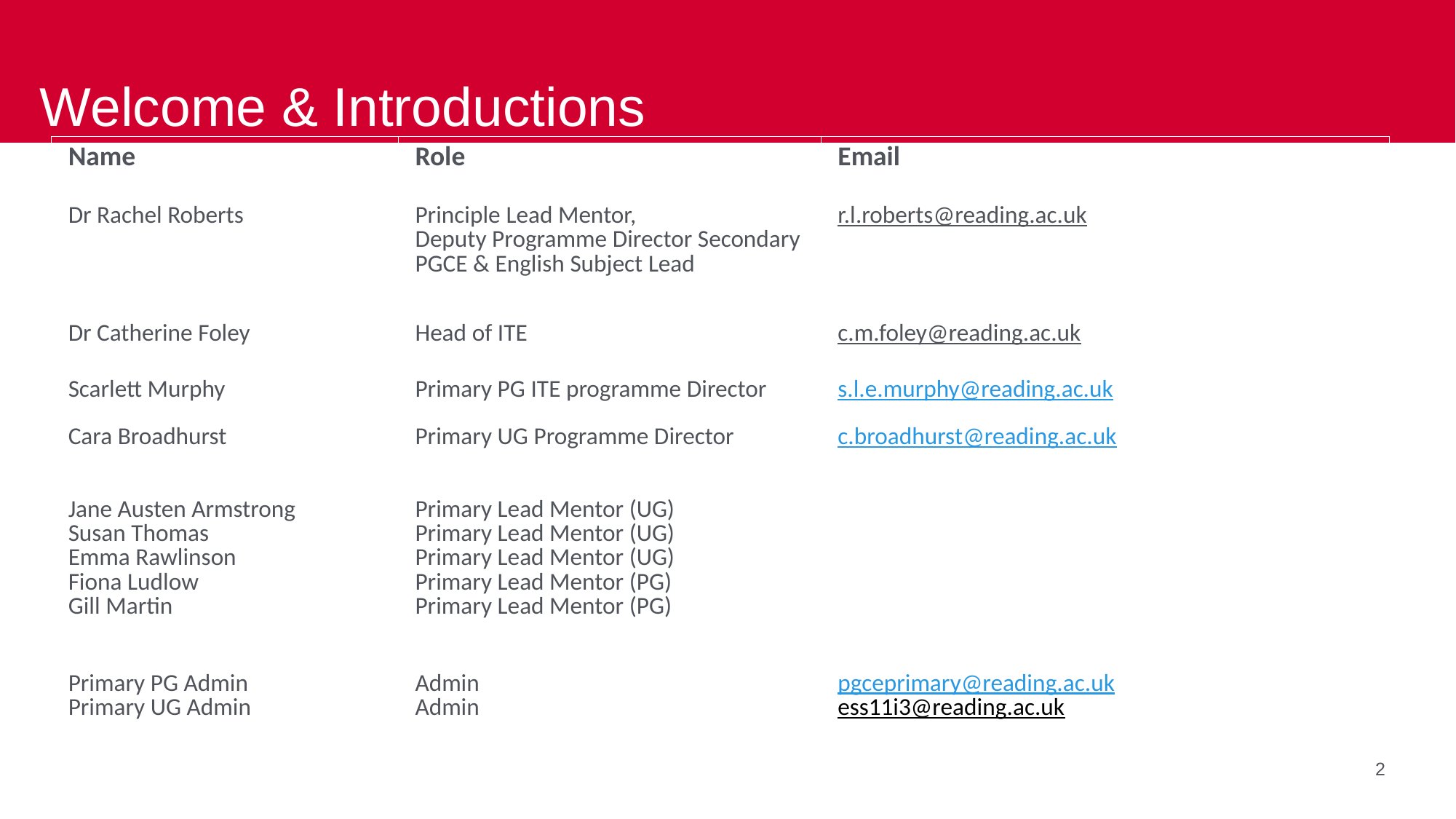

# Welcome & Introductions
| Name | Role | Email |
| --- | --- | --- |
| Dr Rachel Roberts | Principle Lead Mentor,   Deputy Programme Director Secondary PGCE & English Subject Lead | r.l.roberts@reading.ac.uk |
| Dr Catherine Foley | Head of ITE | c.m.foley@reading.ac.uk |
| Scarlett Murphy | Primary PG ITE programme Director | s.l.e.murphy@reading.ac.uk |
| Cara Broadhurst    Jane Austen Armstrong Susan Thomas Emma Rawlinson Fiona Ludlow Gill Martin | Primary UG Programme Director  Primary Lead Mentor (UG) Primary Lead Mentor (UG) Primary Lead Mentor (UG) Primary Lead Mentor (PG) Primary Lead Mentor (PG) | c.broadhurst@reading.ac.uk |
| Primary PG Admin  Primary UG Admin | Admin  Admin | pgceprimary@reading.ac.uk  ess11i3@reading.ac.uk |
2